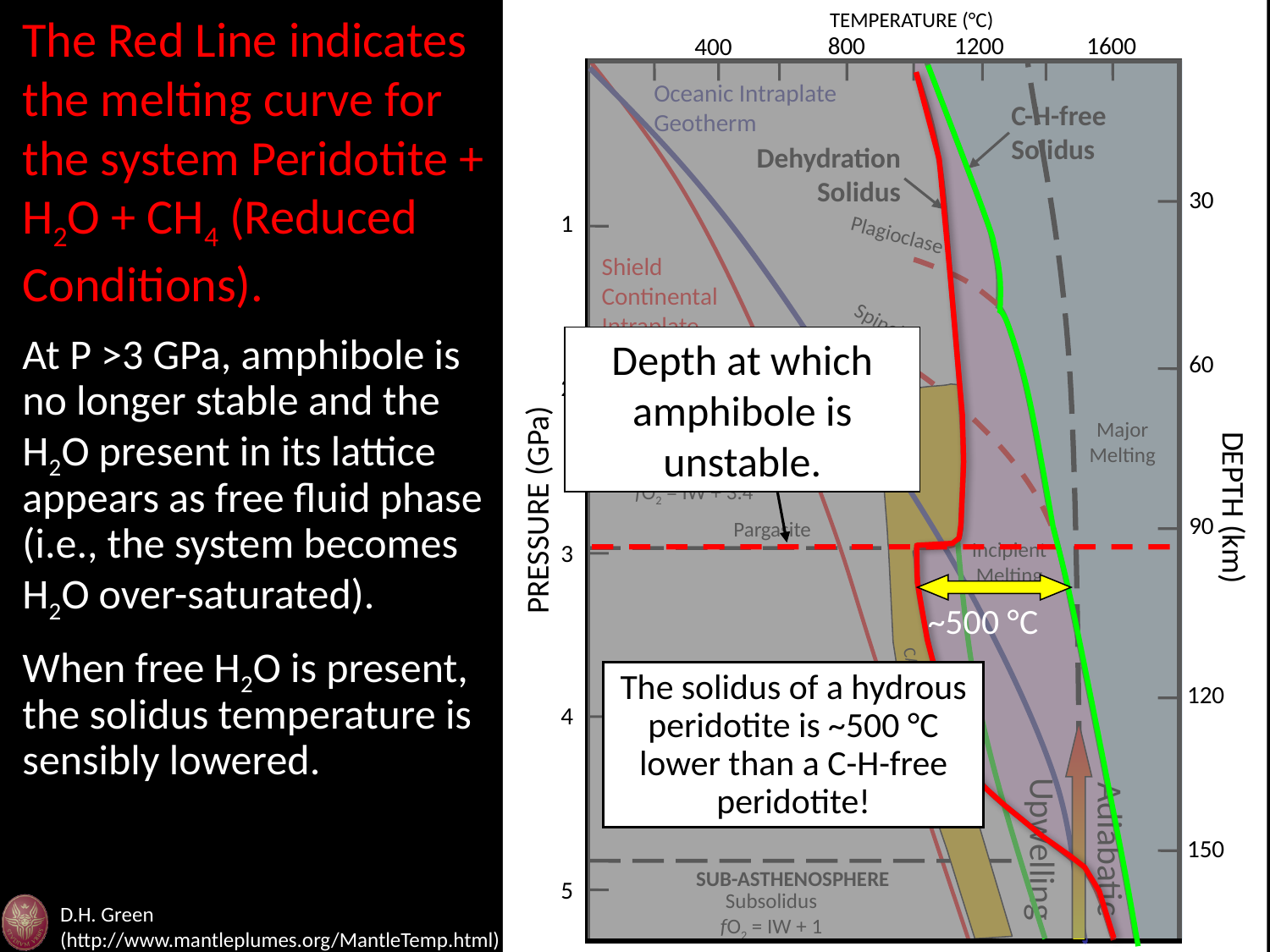

TEMPERATURE (°C)
The Red Line indicates the melting curve for the system Peridotite + H2O + CH4 (Reduced Conditions).
At P >3 GPa, amphibole is no longer stable and the H2O present in its lattice appears as free fluid phase (i.e., the system becomes H2O over-saturated).
When free H2O is present, the solidus temperature is sensibly lowered.
800
1200
1600
400

Oceanic Intraplate
Geotherm

C-H-free
Solidus

Dehydration
Solidus
30

1

Plagioclase

Shield
Continental
Intraplate
Geotherm

Spinel
Depth at which amphibole is unstable.

60
Garnet
2

LITHOSPHERE
Major
Melting
Amphibole + Carbonate or Carbonatite Melt
fO2 = IW + 3.4

DEPTH (km)
PRESSURE (GPa)
90
Pargasite

Incipient
Melting
3

~500 °C
ASTHENOSPHERE
The solidus of a hydrous peridotite is ~500 °C lower than a C-H-free peridotite!
120
Silicate Melt + Dissolved CO3 and OH
fO2 = IW + 2
4

CARBONATITE MELT

Adiabatic

Upwelling
150

SUB-ASTHENOSPHERE

5
Subsolidus
fO2 = IW + 1

D.H. Green (http://www.mantleplumes.org/MantleTemp.html)